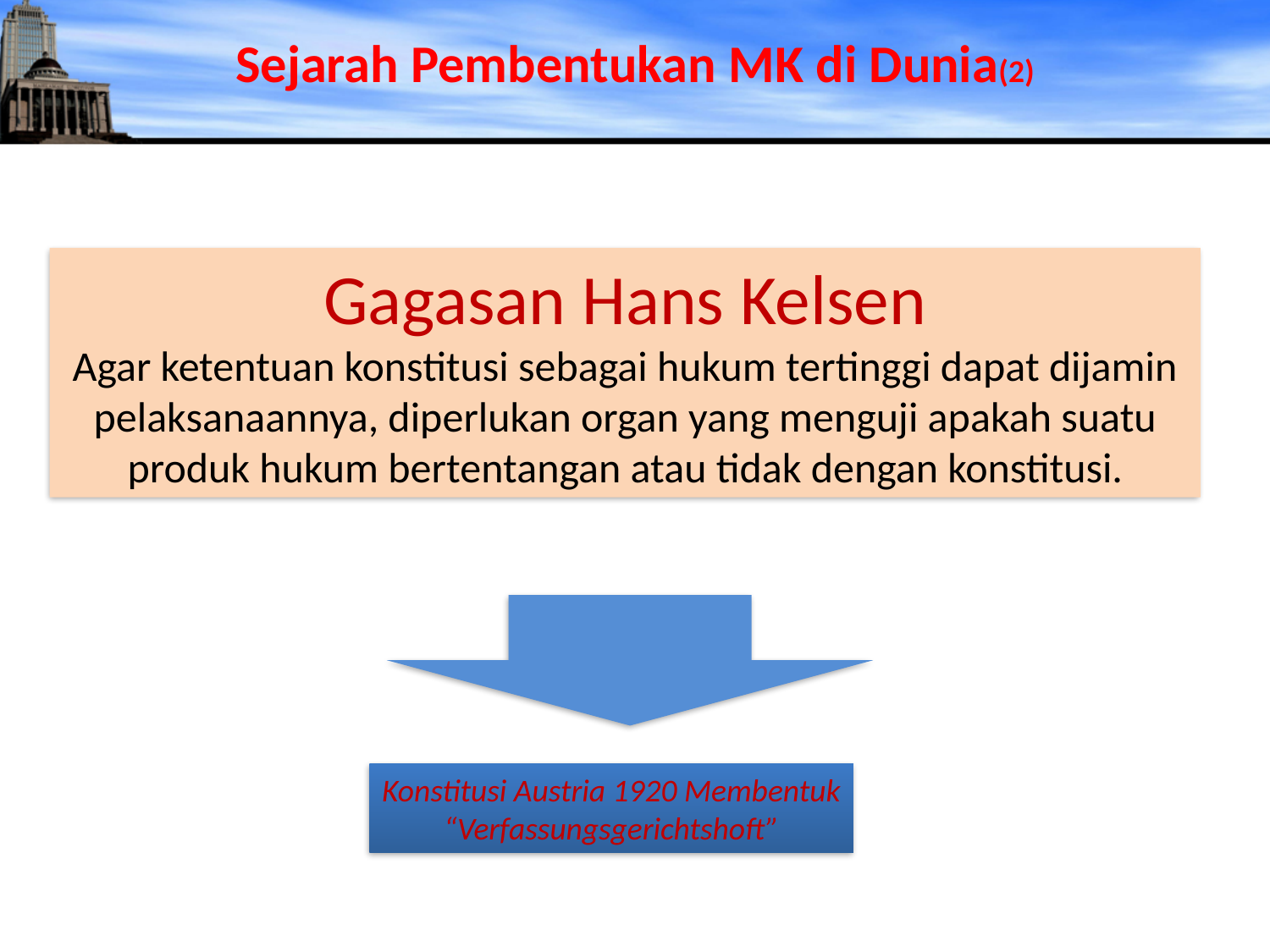

Sejarah Pembentukan MK di Dunia(2)
Gagasan Hans Kelsen
Agar ketentuan konstitusi sebagai hukum tertinggi dapat dijamin pelaksanaannya, diperlukan organ yang menguji apakah suatu produk hukum bertentangan atau tidak dengan konstitusi.

Konstitusi Austria 1920 Membentuk
“Verfassungsgerichtshoft”
7